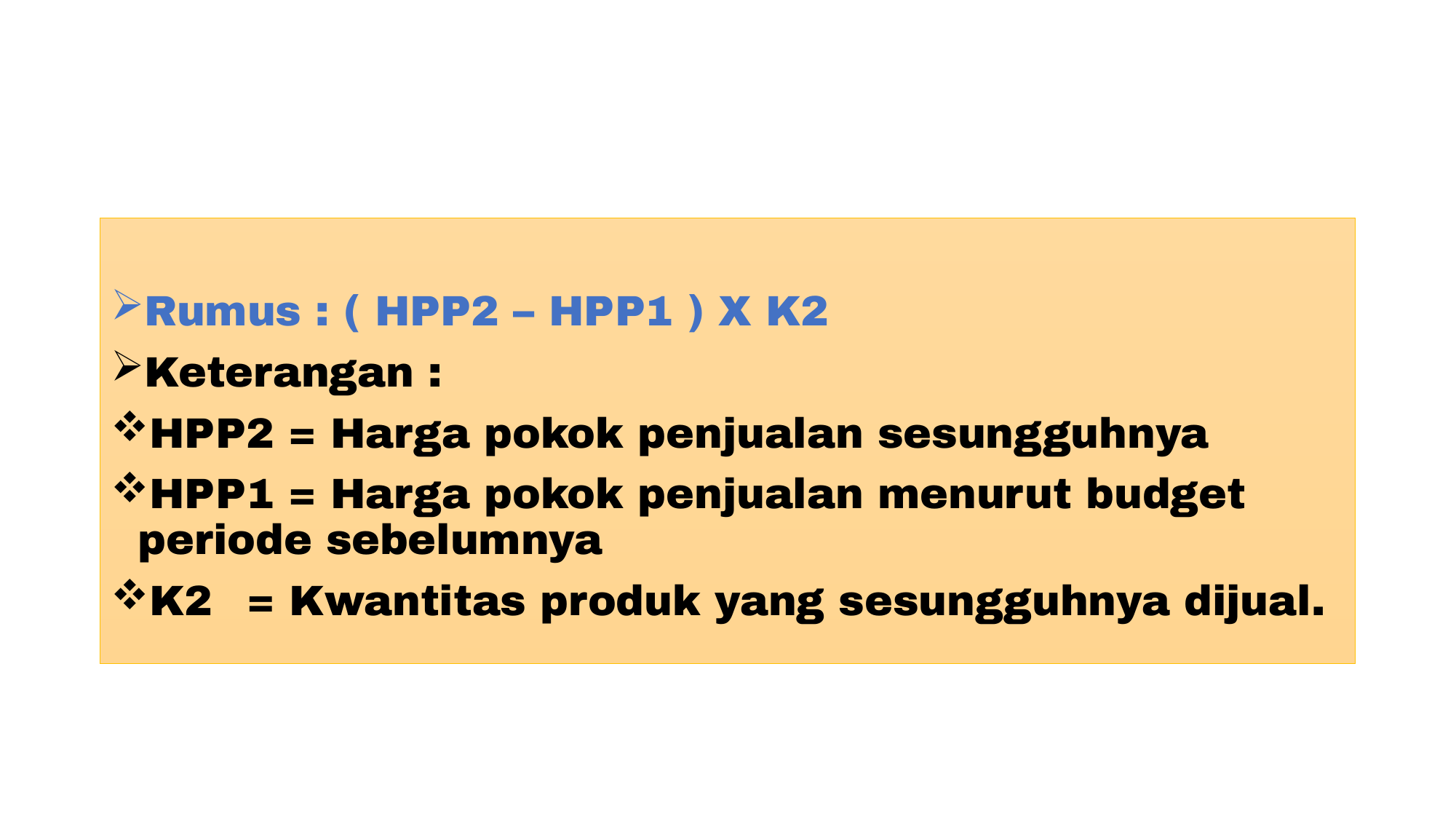

Rumus : ( HPP2 – HPP1 ) X K2
Keterangan :
HPP2 = Harga pokok penjualan sesungguhnya
HPP1 = Harga pokok penjualan menurut budget periode sebelumnya
K2	= Kwantitas produk yang sesungguhnya dijual.